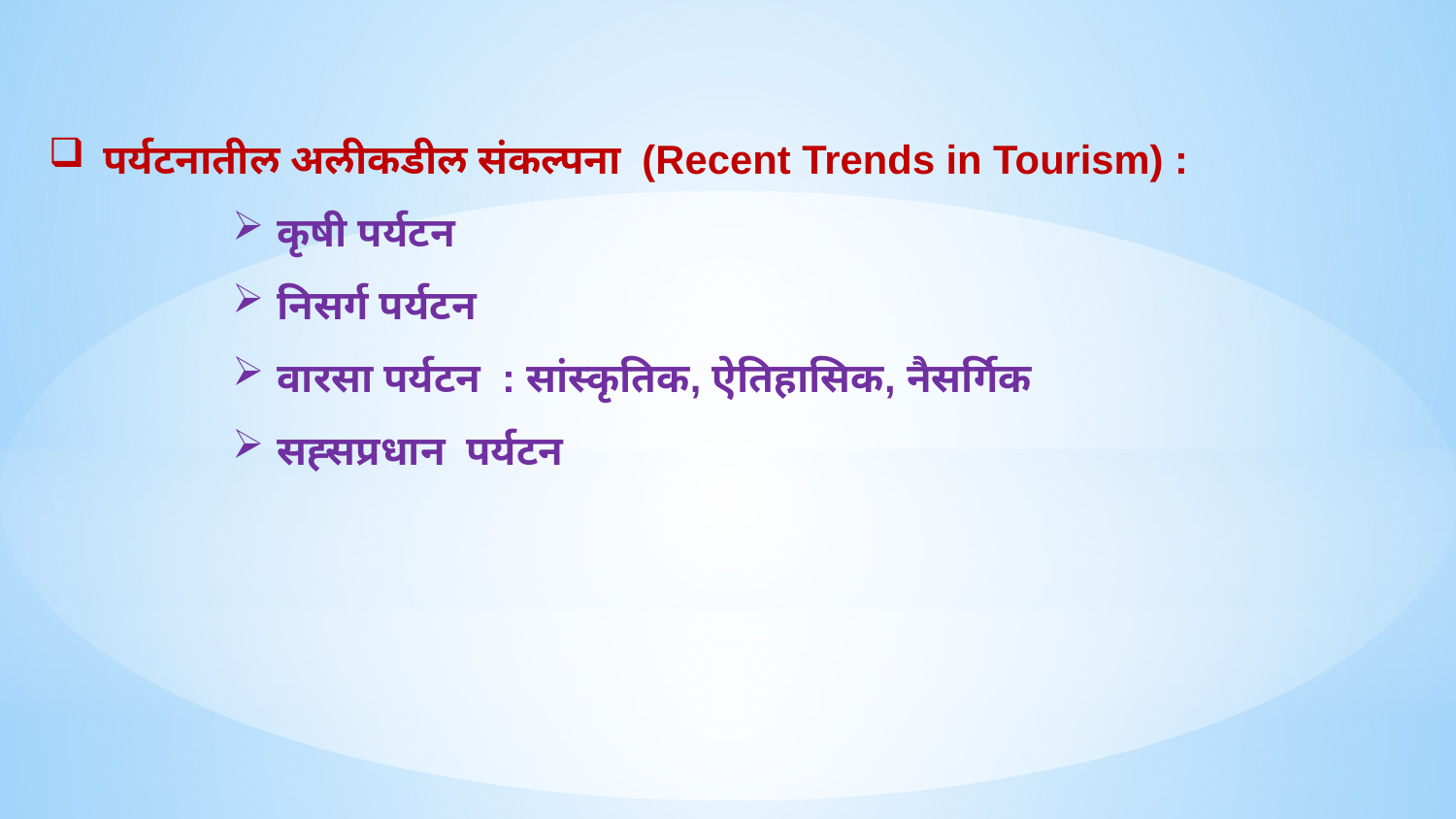

पर्यटनातील अलीकडील संकल्पना  (Recent Trends in Tourism) :
 कृषी पर्यटन
 निसर्ग पर्यटन
 वारसा पर्यटन  : सांस्कृतिक, ऐतिहासिक, नैसर्गिक
 सह्सप्रधान  पर्यटन